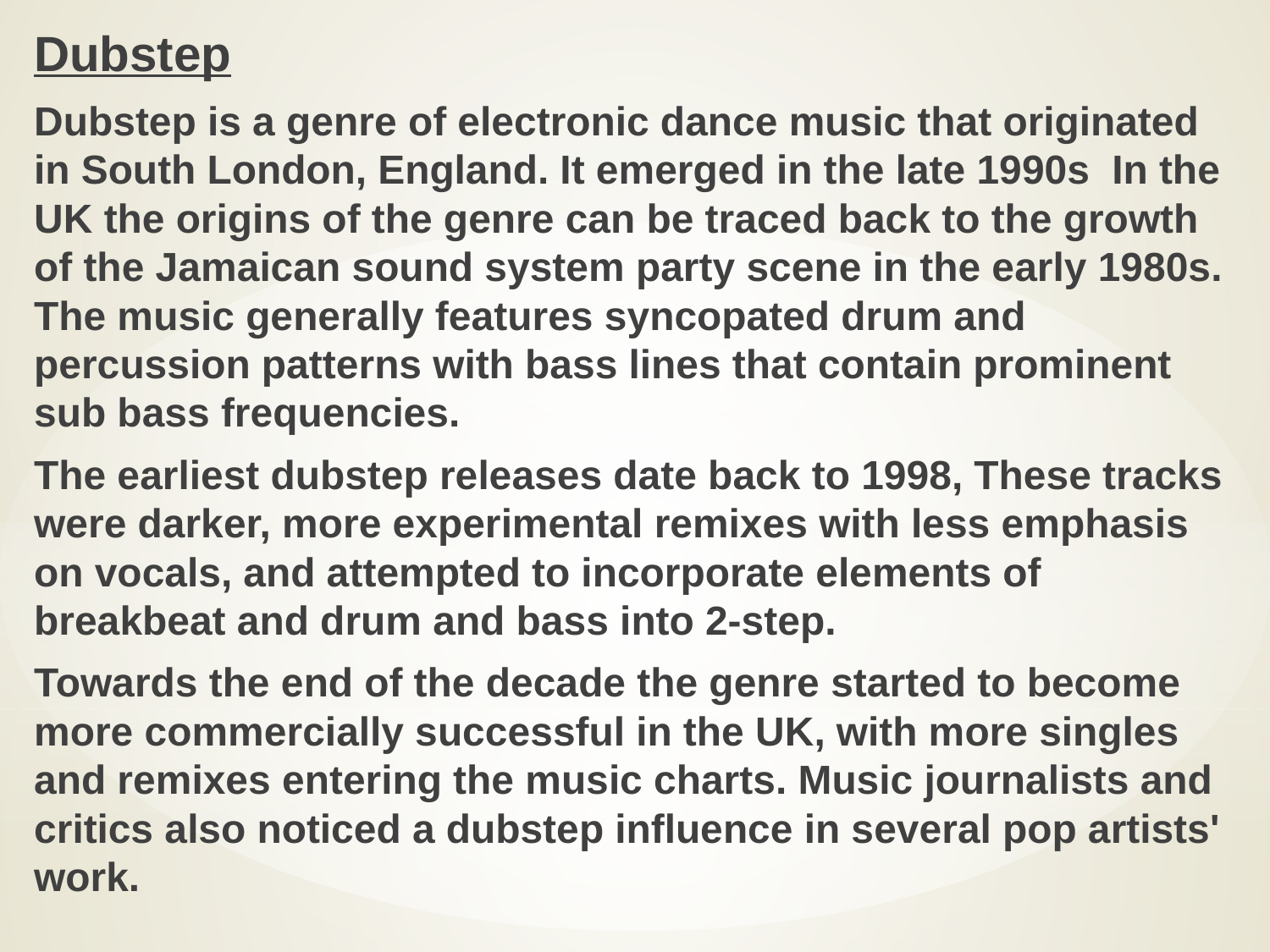

Dubstep
Dubstep is a genre of electronic dance music that originated in South London, England. It emerged in the late 1990s  In the UK the origins of the genre can be traced back to the growth of the Jamaican sound system party scene in the early 1980s. The music generally features syncopated drum and percussion patterns with bass lines that contain prominent sub bass frequencies.
The earliest dubstep releases date back to 1998, These tracks were darker, more experimental remixes with less emphasis on vocals, and attempted to incorporate elements of breakbeat and drum and bass into 2-step.
Towards the end of the decade the genre started to become more commercially successful in the UK, with more singles and remixes entering the music charts. Music journalists and critics also noticed a dubstep influence in several pop artists' work.